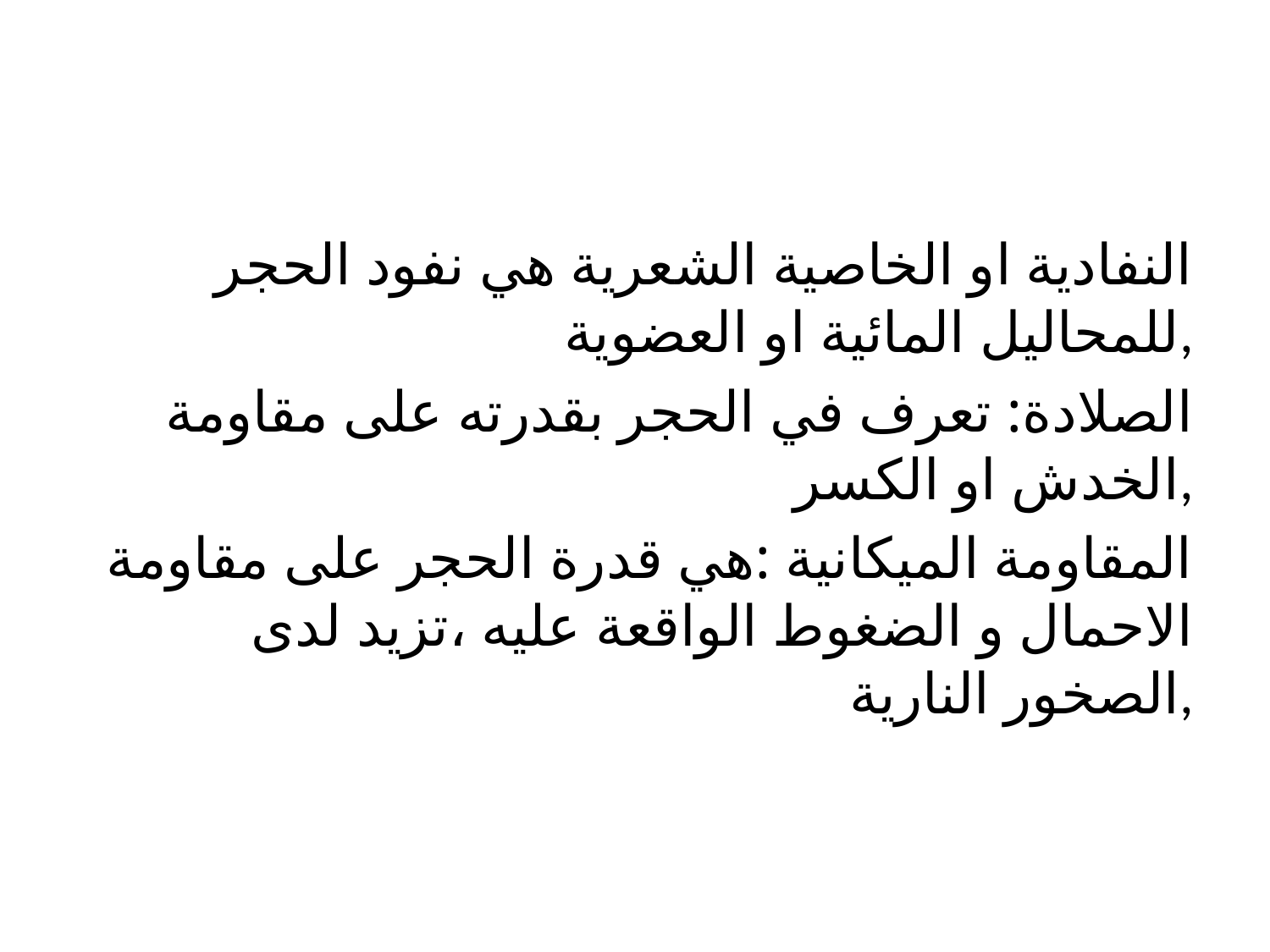

النفادية او الخاصية الشعرية هي نفود الحجر للمحاليل المائية او العضوية,
الصلادة: تعرف في الحجر بقدرته على مقاومة الخدش او الكسر,
المقاومة الميكانية :هي قدرة الحجر على مقاومة الاحمال و الضغوط الواقعة عليه ،تزيد لدى الصخور النارية,